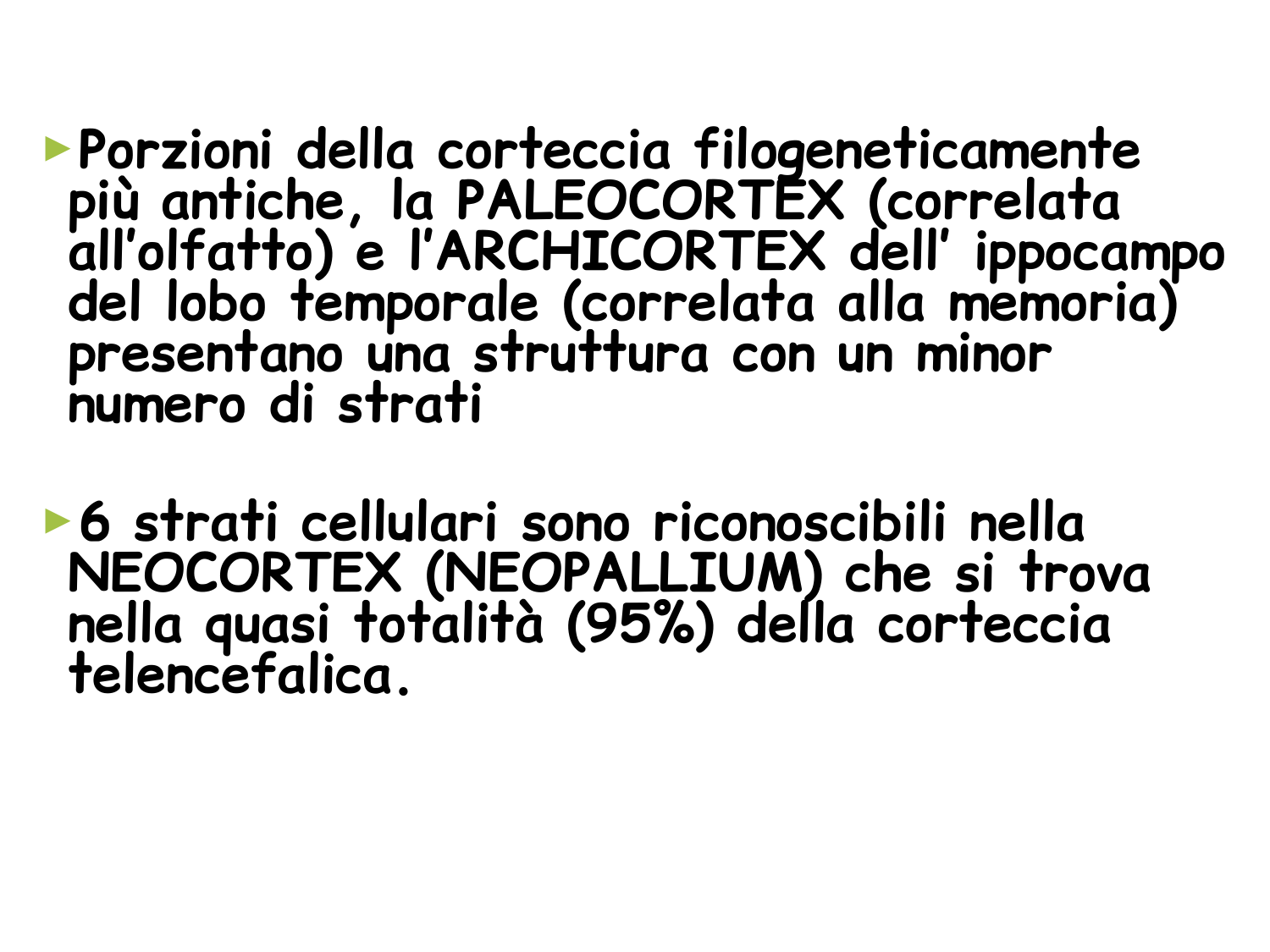

# ORGANIZZAZIONE LAMINARE (strati cellulari)

Porzioni della corteccia filogeneticamente più antiche, la PALEOCORTEX (correlata all’olfatto) e l’ARCHICORTEX dell’ ippocampo del lobo temporale (correlata alla memoria) presentano una struttura con un minor numero di strati

6 strati cellulari sono riconoscibili nella NEOCORTEX (NEOPALLIUM) che si trova nella quasi totalità (95%) della corteccia telencefalica.